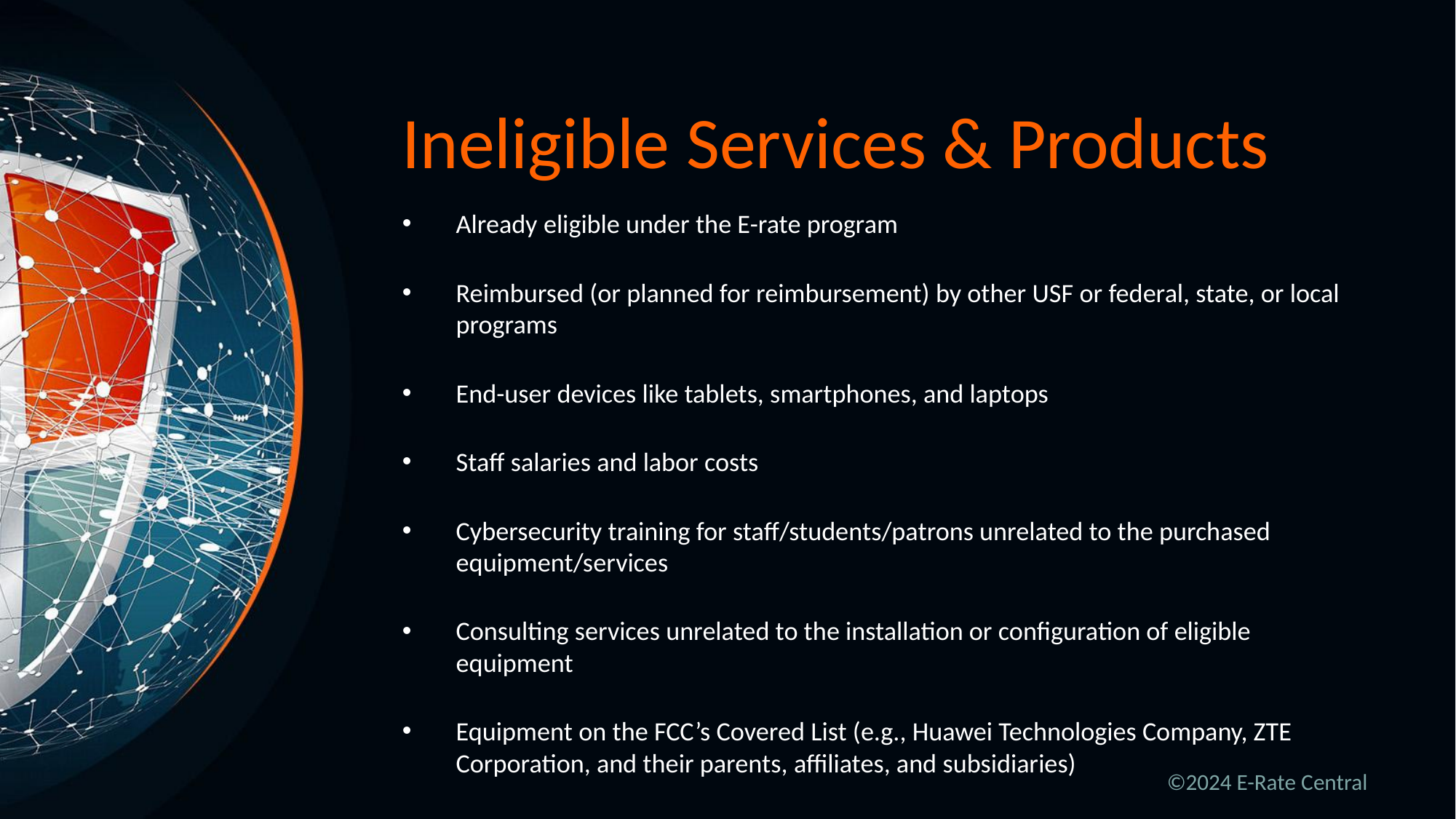

# Ineligible Services & Products
Already eligible under the E-rate program

Reimbursed (or planned for reimbursement) by other USF or federal, state, or local programs

End-user devices like tablets, smartphones, and laptops

Staff salaries and labor costs

Cybersecurity training for staff/students/patrons unrelated to the purchased equipment/services

Consulting services unrelated to the installation or configuration of eligible equipment

Equipment on the FCC’s Covered List (e.g., Huawei Technologies Company, ZTE Corporation, and their parents, affiliates, and subsidiaries)